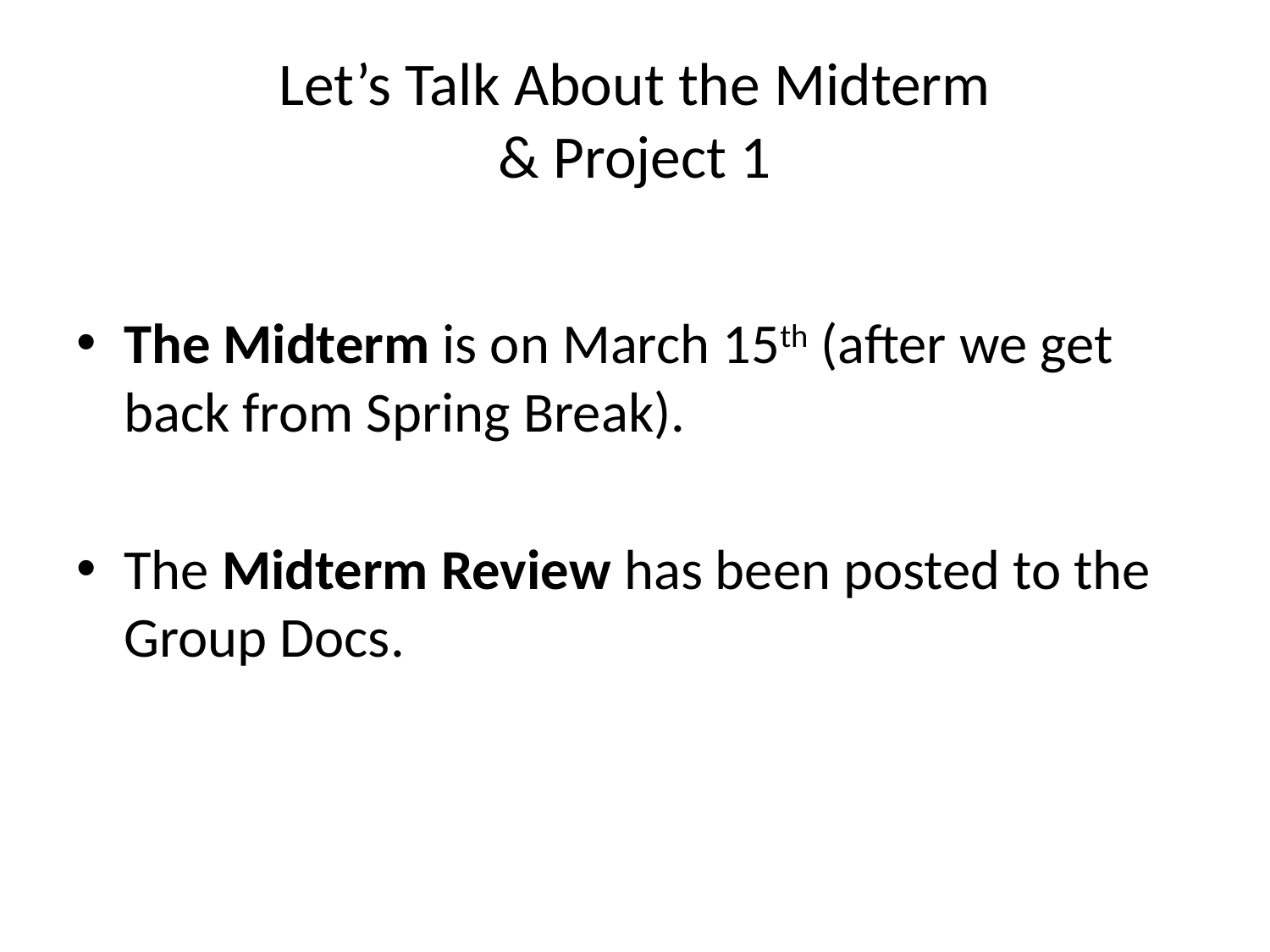

# Let’s Talk About the Midterm & Project 1

The Midterm is on March 15th (after we get back from Spring Break).

The Midterm Review has been posted to the Group Docs.